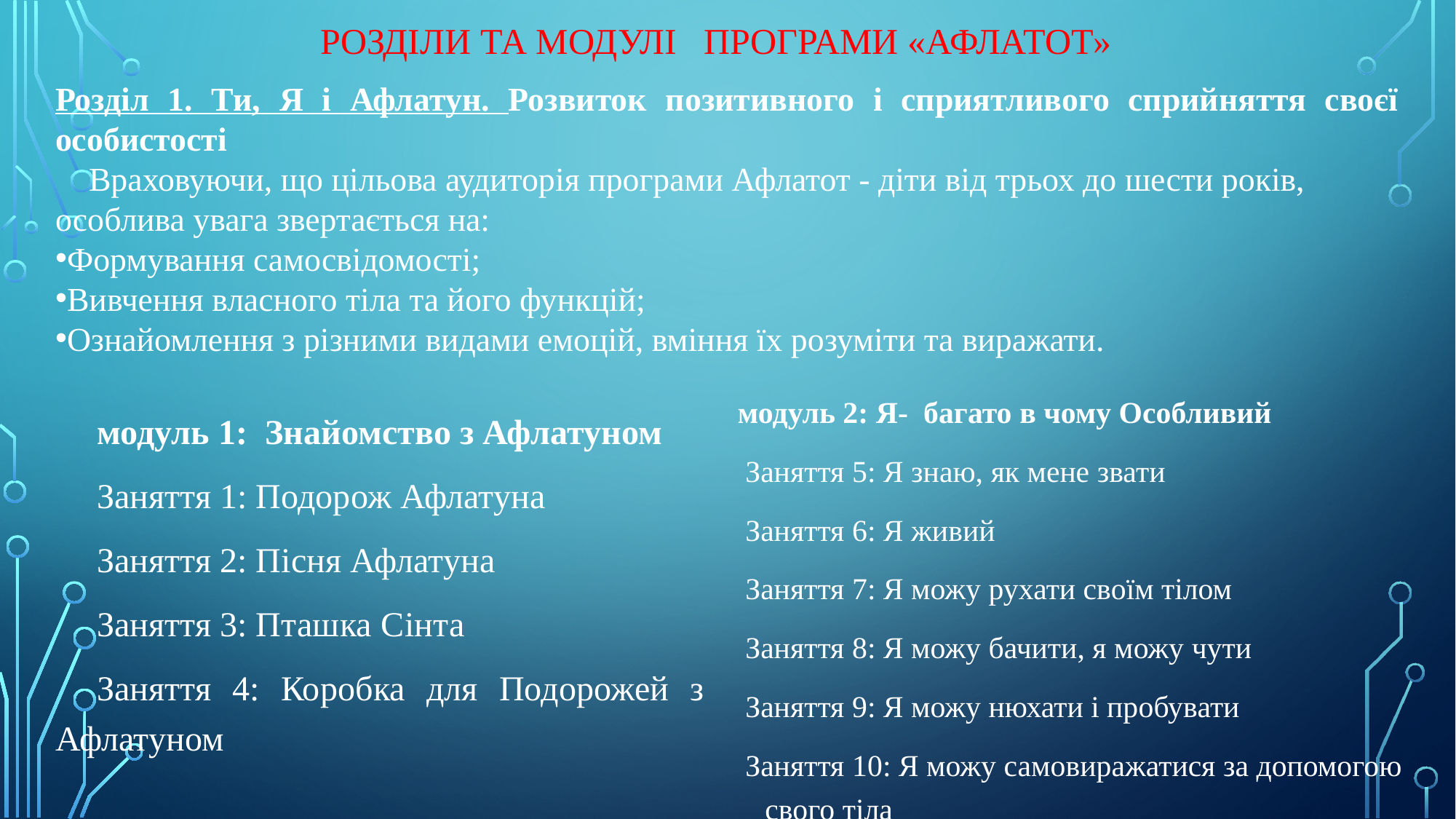

# Розділи та Модулі   ПРОГРАМИ «АФЛАТОТ»
Розділ 1. Ти, Я і Афлатун. Розвиток позитивного і сприятливого сприйняття своєї особистості
    Враховуючи, що цільова аудиторія програми Афлатот - діти від трьох до шести років, особлива увага звертається на:
Формування самосвідомості;
Вивчення власного тіла та його функцій;
Ознайомлення з різними видами емоцій, вміння їх розуміти та виражати.
модуль 2: Я-  багато в чому Особливий
 Заняття 5: Я знаю, як мене звати
 Заняття 6: Я живий
 Заняття 7: Я можу рухати своїм тілом
 Заняття 8: Я можу бачити, я можу чути
 Заняття 9: Я можу нюхати і пробувати
 Заняття 10: Я можу самовиражатися за допомогою свого тіла
модуль 1:  Знайомство з Афлатуном
Заняття 1: Подорож Афлатуна
Заняття 2: Пісня Афлатуна
Заняття 3: Пташка Сінта
Заняття 4: Коробка для Подорожей з Афлатуном